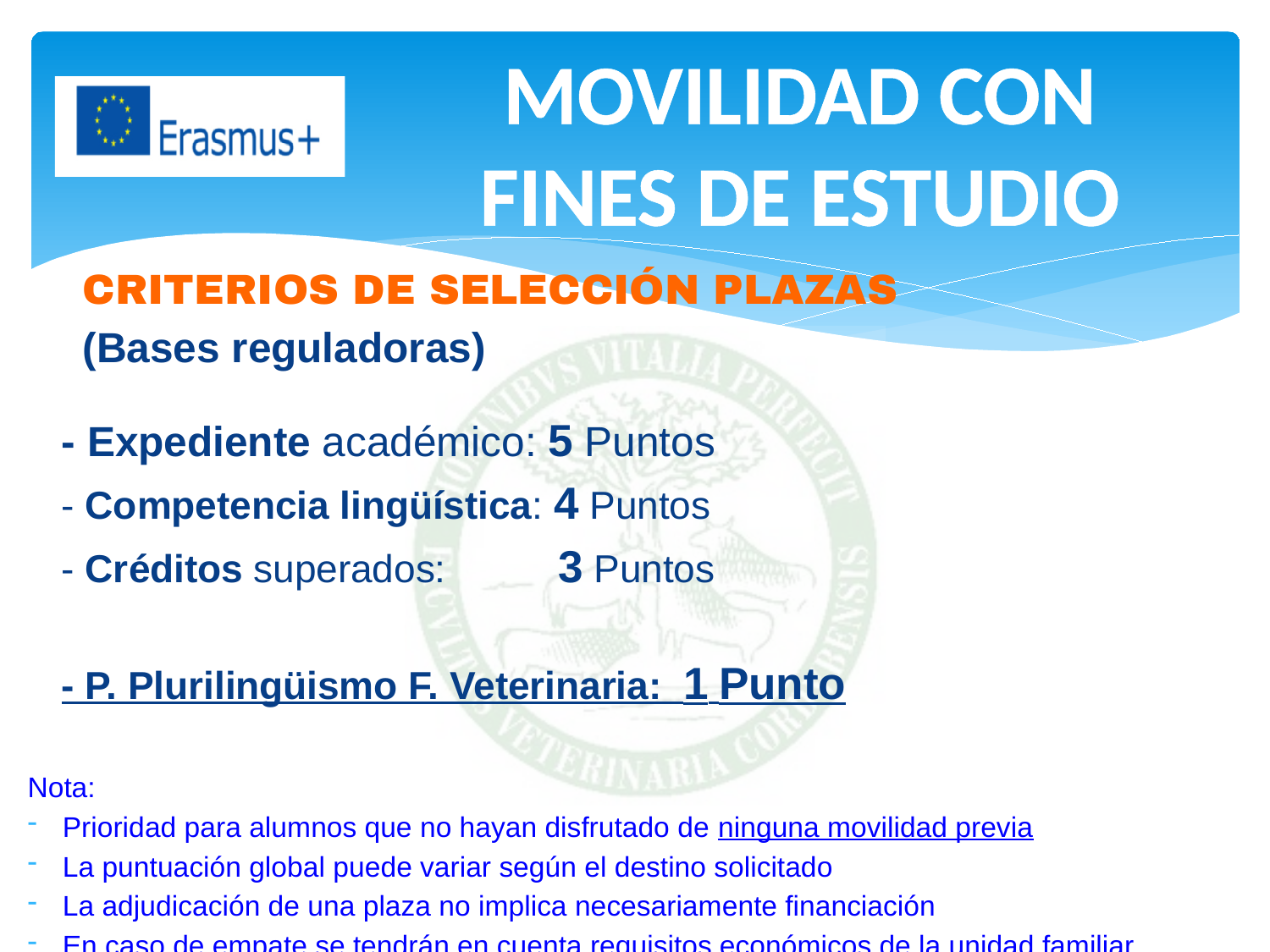

MOVILIDAD CON FINES DE ESTUDIO
CRITERIOS DE SELECCIÓN PLAZAS
(Bases reguladoras)

- Expediente académico: 5 Puntos
- Competencia lingüística: 4 Puntos
- Créditos superados: 	      3 Puntos

- P. Plurilingüismo F. Veterinaria:  1 Punto

Nota:
Prioridad para alumnos que no hayan disfrutado de ninguna movilidad previa
La puntuación global puede variar según el destino solicitado
La adjudicación de una plaza no implica necesariamente financiación
En caso de empate se tendrán en cuenta requisitos económicos de la unidad familiar